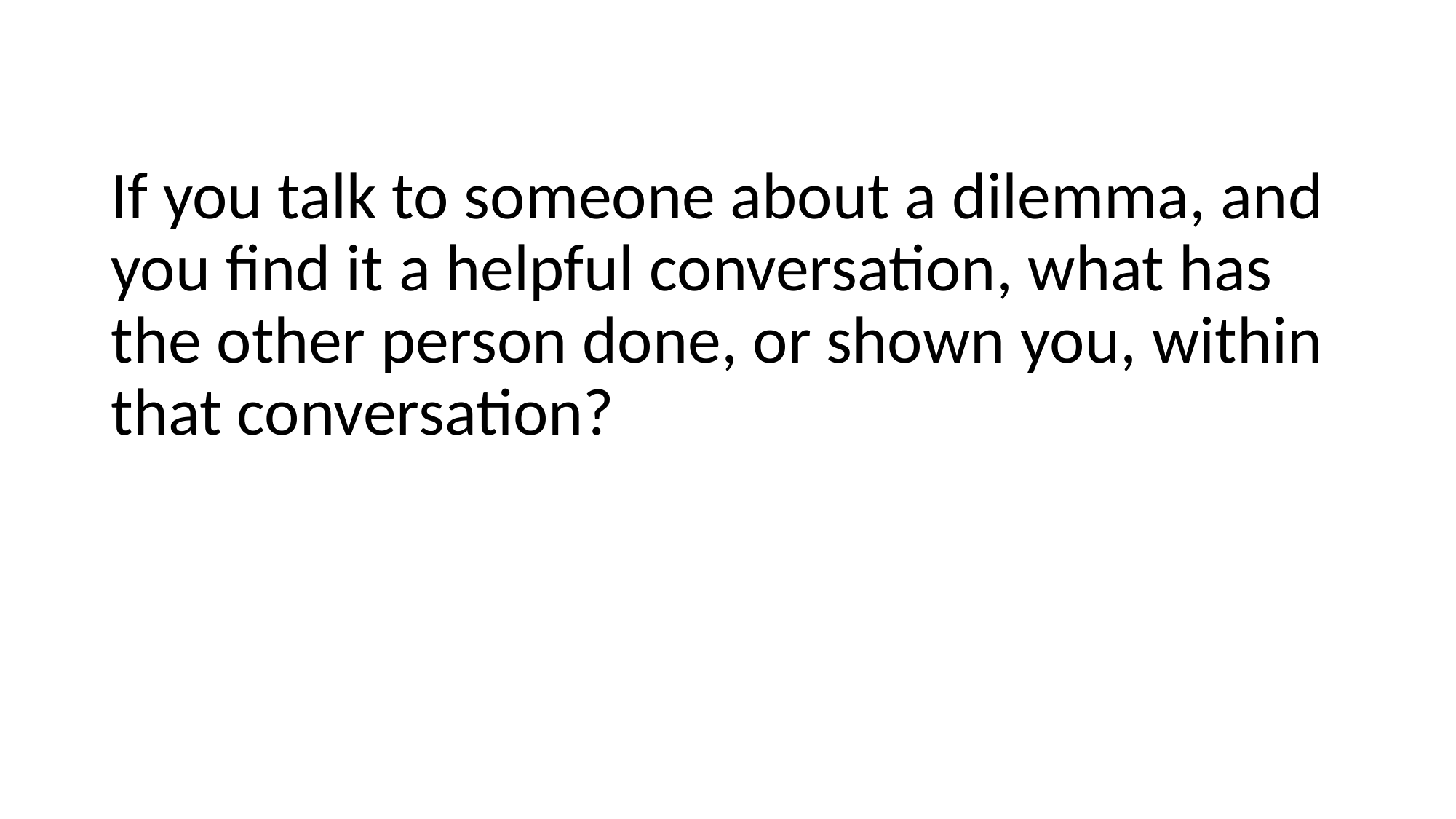

# If you talk to someone about a dilemma, and you find it a helpful conversation, what has the other person done, or shown you, within that conversation?